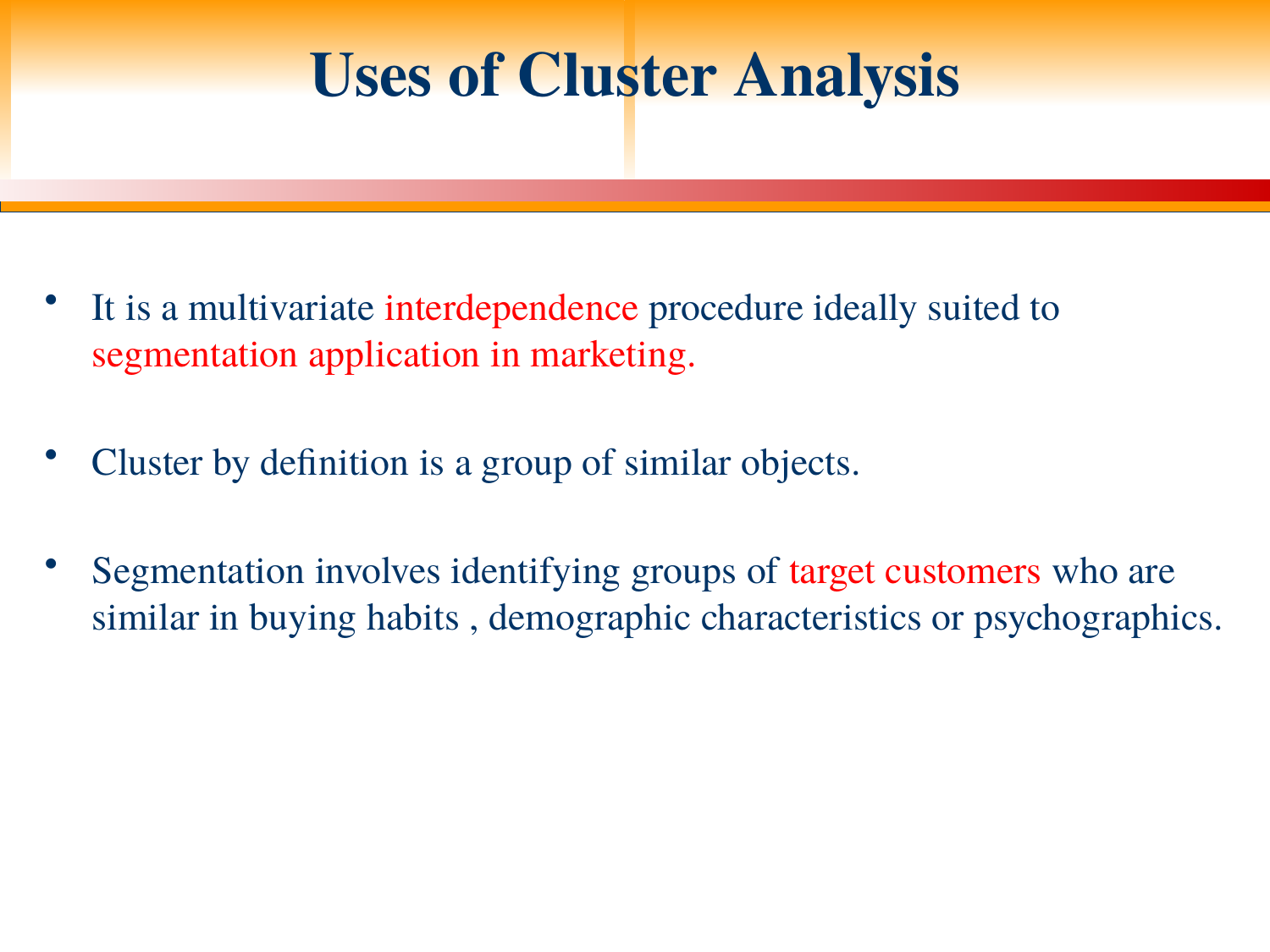

# Uses of Cluster Analysis
It is a multivariate interdependence procedure ideally suited to segmentation application in marketing.

Cluster by definition is a group of similar objects.

Segmentation involves identifying groups of target customers who are similar in buying habits , demographic characteristics or psychographics.